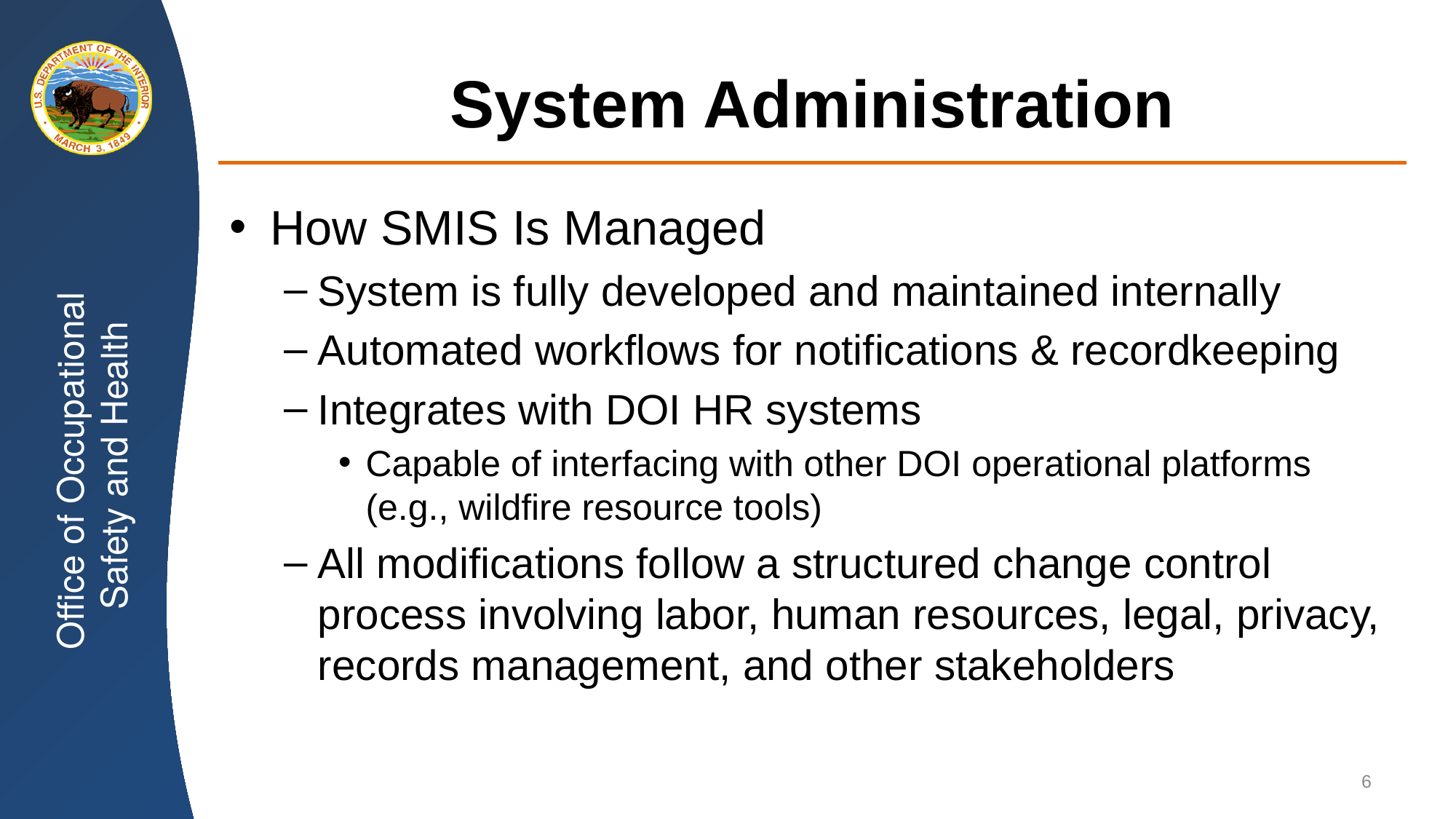

# System Administration
How SMIS Is Managed
System is fully developed and maintained internally
Automated workflows for notifications & recordkeeping
Integrates with DOI HR systems
Capable of interfacing with other DOI operational platforms (e.g., wildfire resource tools)
All modifications follow a structured change control process involving labor, human resources, legal, privacy, records management, and other stakeholders
6